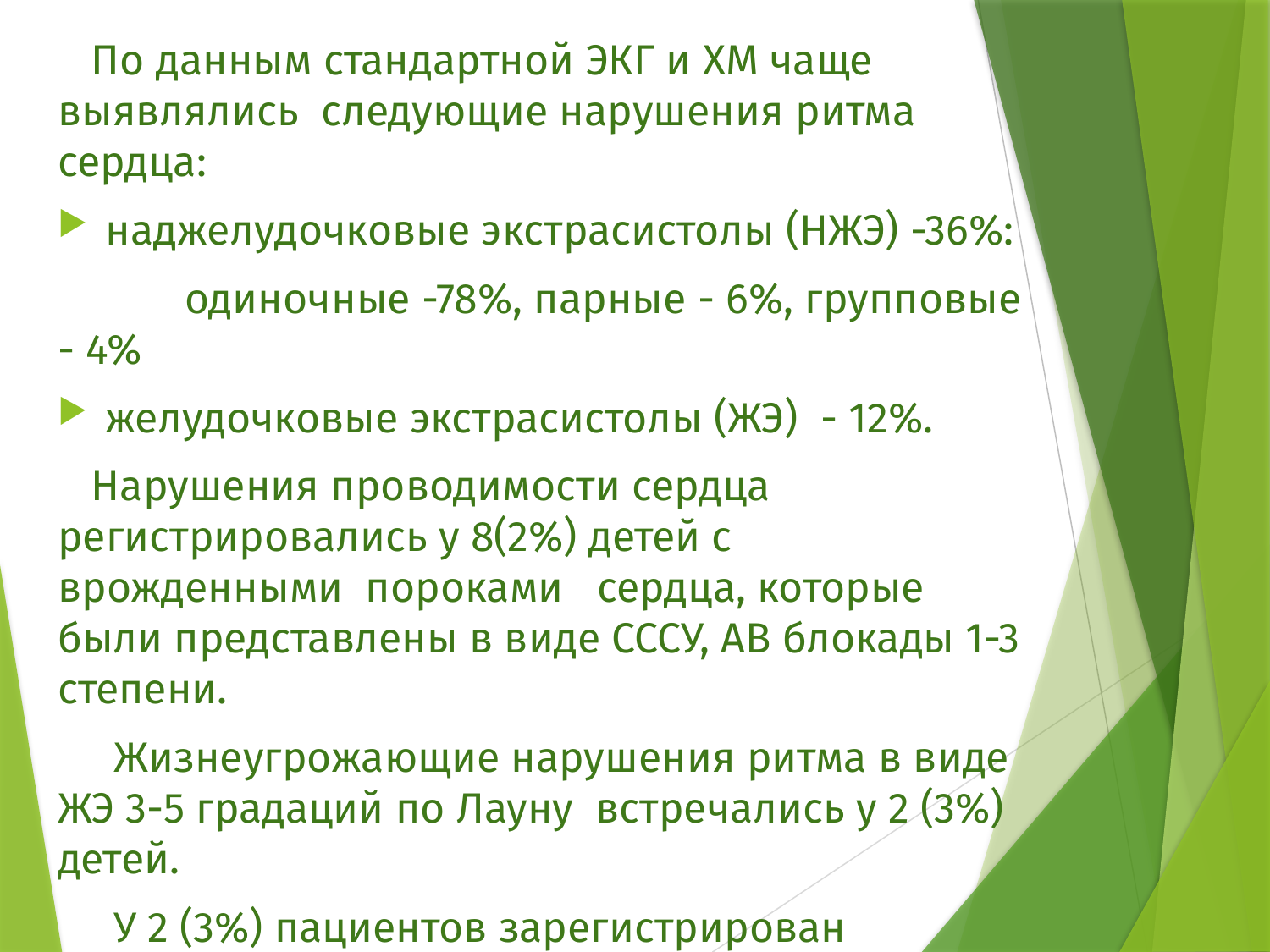

По данным стандартной ЭКГ и ХМ чаще выявлялись  следующие нарушения ритма сердца:
наджелудочковые экстрасистолы (НЖЭ) -36%:
	одиночные -78%, парные - 6%, групповые - 4%
желудочковые экстрасистолы (ЖЭ)  - 12%.
   Нарушения проводимости сердца регистрировались у 8(2%) детей с врожденными  пороками   сердца, которые были представлены в виде СССУ, АВ блокады 1-3 степени.
     Жизнеугрожающие нарушения ритма в виде ЖЭ 3-5 градаций по Лауну  встречались у 2 (3%) детей.
     У 2 (3%) пациентов зарегистрирован синдром WPW.